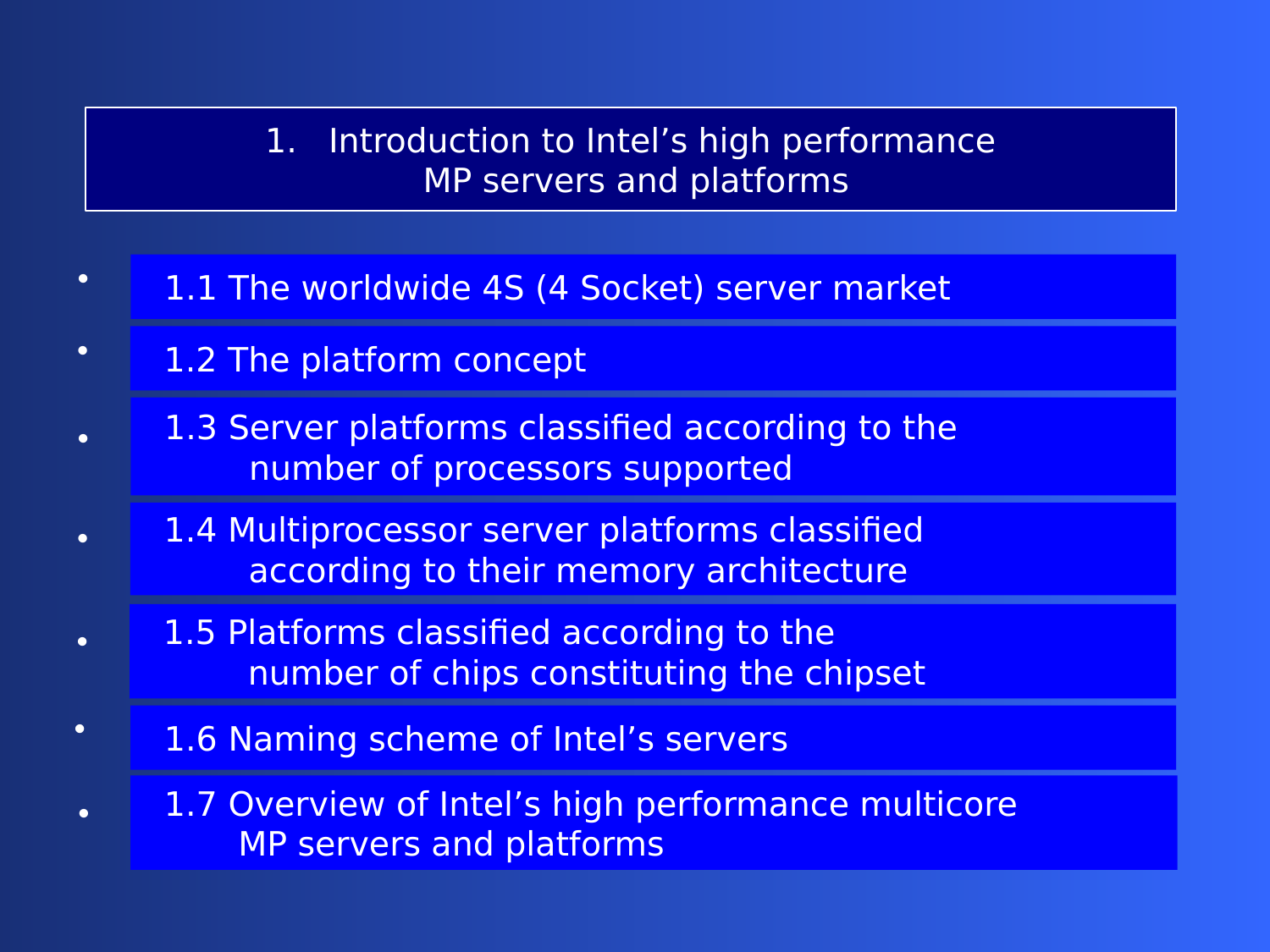

Introduction to Intel’s high performance
 MP servers and platforms
  1.1 The worldwide 4S (4 Socket) server market

  1.2 The platform concept

  1.3 Server platforms classified according to the
          number of processors supported

  1.4 Multiprocessor server platforms classified
          according to their memory architecture

  1.5 Platforms classified according to the
          number of chips constituting the chipset

  1.6 Naming scheme of Intel’s servers

  1.7 Overview of Intel’s high performance multicore
         MP servers and platforms